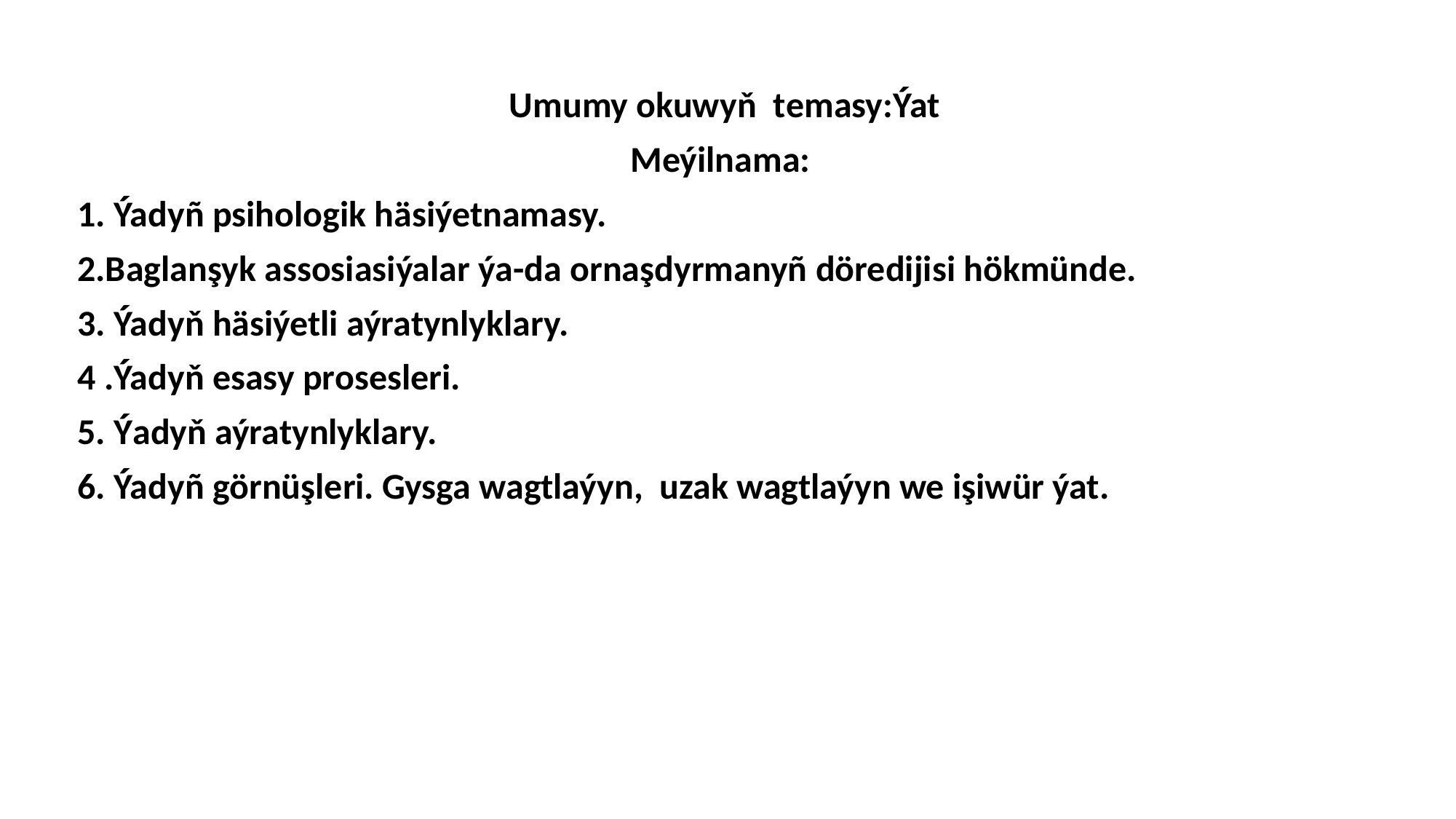

Umumy okuwyň  temasy:Ýat
Meýilnama:
1. Ýadyñ psihologik häsiýetnamasy.
2.Baglanşyk assosiasiýalar ýa-da ornaşdyrmanyñ döredijisi hökmünde.
3. Ýadyň häsiýetli aýratynlyklary.
4 .Ýadyň esasy prosesleri.
5. Ýadyň aýratynlyklary.
6. Ýadyñ görnüşleri. Gysga wagtlaýyn,  uzak wagtlaýyn we işiwür ýat.